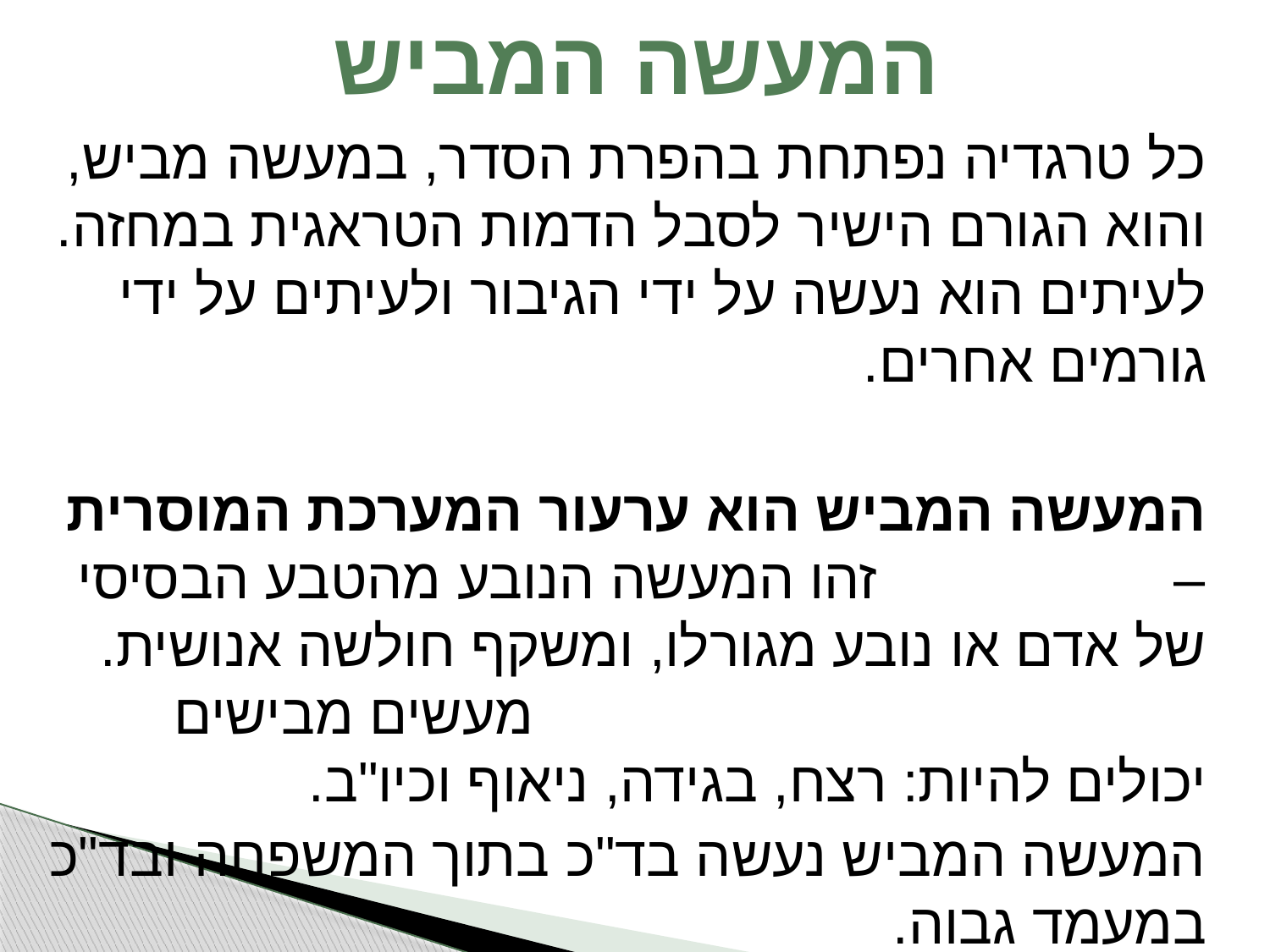

# המעשה המביש
כל טרגדיה נפתחת בהפרת הסדר, במעשה מביש, והוא הגורם הישיר לסבל הדמות הטראגית במחזה. לעיתים הוא נעשה על ידי הגיבור ולעיתים על ידי גורמים אחרים.

המעשה המביש הוא ערעור המערכת המוסרית –                   זהו המעשה הנובע מהטבע הבסיסי של אדם או נובע מגורלו, ומשקף חולשה אנושית.                                                מעשים מבישים יכולים להיות: רצח, בגידה, ניאוף וכיו"ב.
המעשה המביש נעשה בד"כ בתוך המשפחה ובד"כ במעמד גבוה.